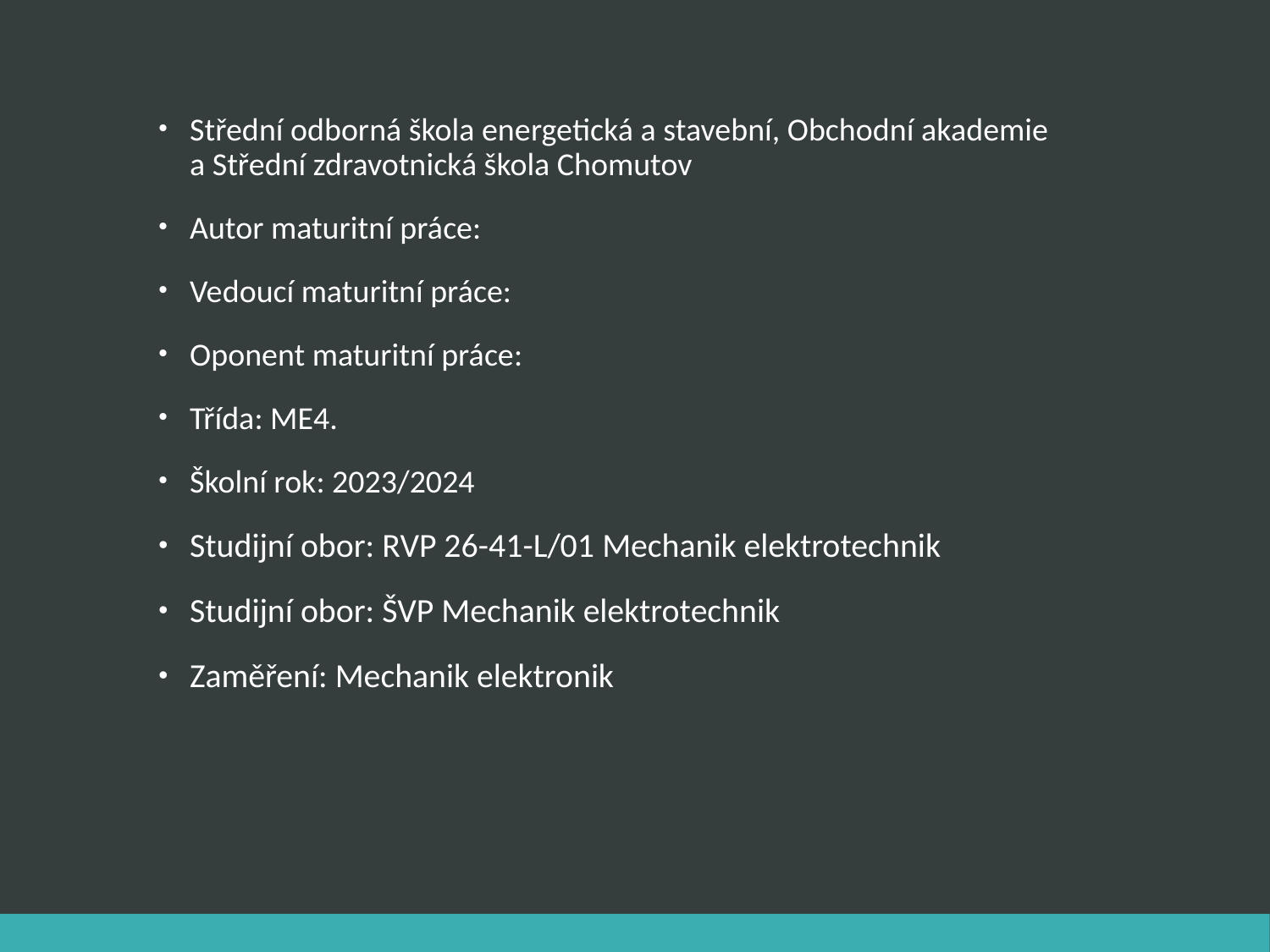

Střední odborná škola energetická a stavební, Obchodní akademie
a Střední zdravotnická škola Chomutov
Autor maturitní práce:
Vedoucí maturitní práce:
Oponent maturitní práce:
Třída: ME4.
Školní rok: 2023/2024
Studijní obor: RVP 26-41-L/01 Mechanik elektrotechnik
Studijní obor: ŠVP Mechanik elektrotechnik
Zaměření: Mechanik elektronik